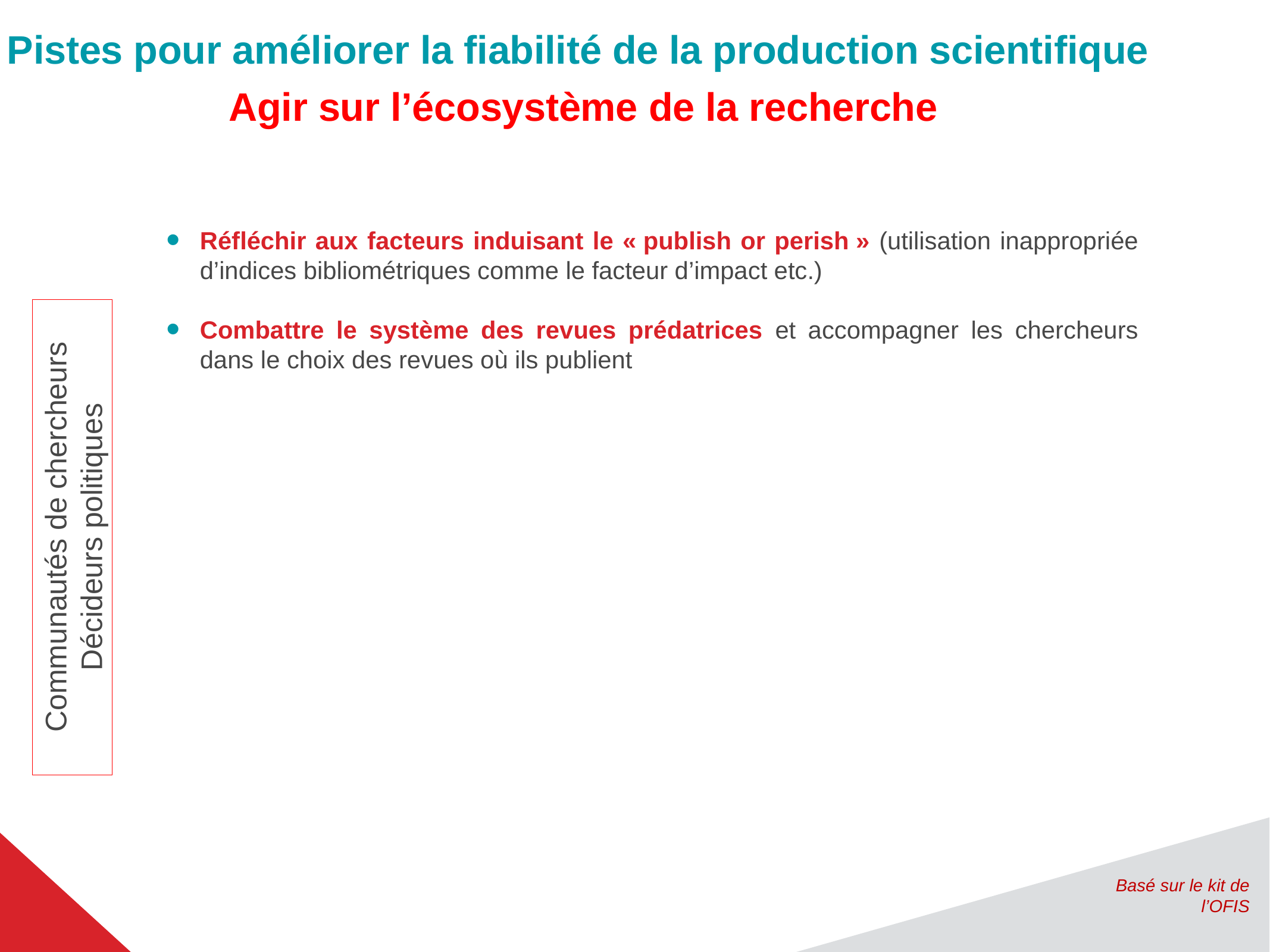

Pistes pour améliorer la fiabilité de la production scientifique
Agir sur l’écosystème de la recherche

Réfléchir aux facteurs induisant le « publish or perish » (utilisation inappropriée d’indices bibliométriques comme le facteur d’impact etc.)

Combattre le système des revues prédatrices et accompagner les chercheurs dans le choix des revues où ils publient

Communautés de chercheurs
Décideurs politiques

Basé sur le kit de l’OFIS